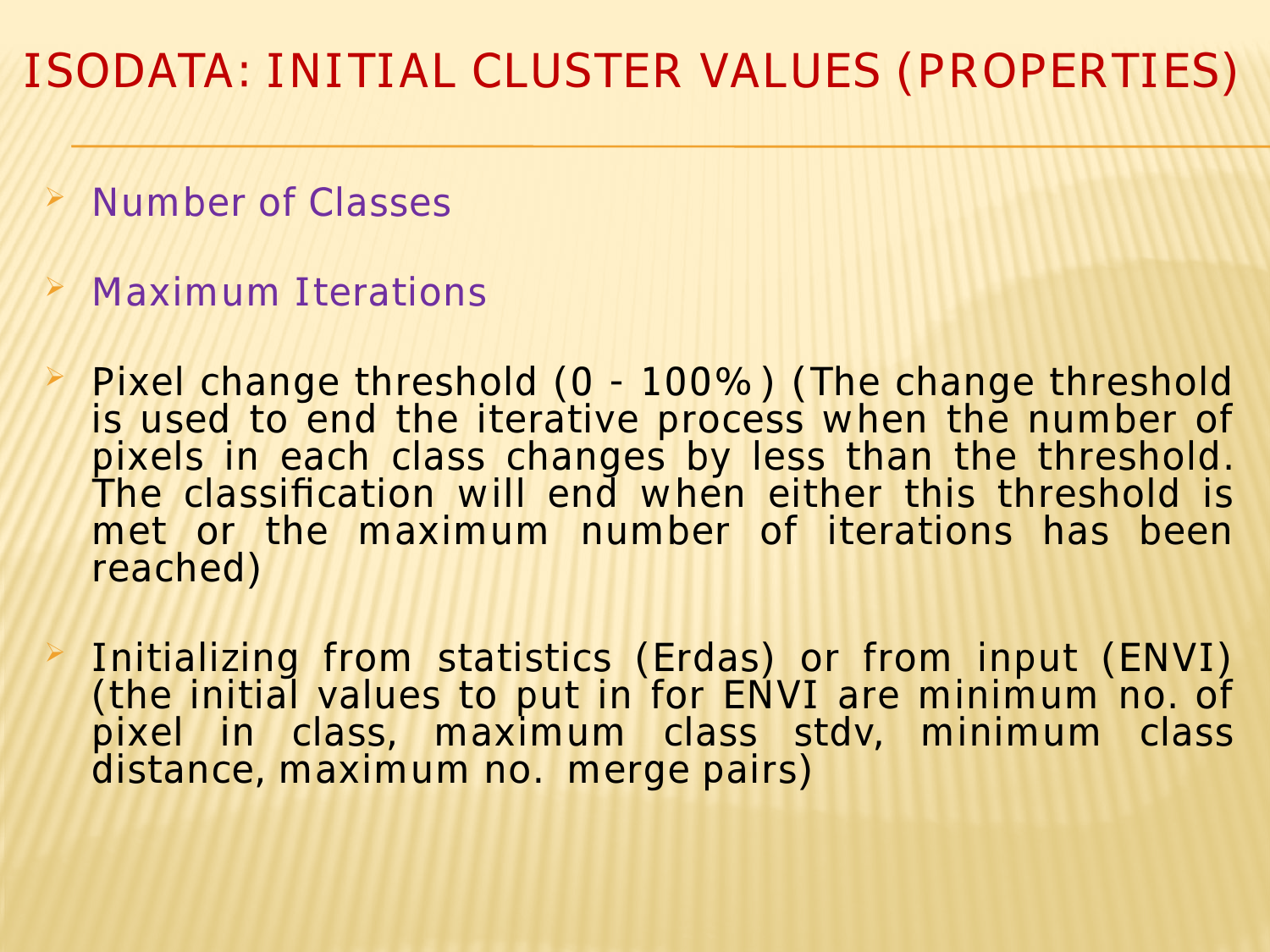

# ISODATA: Initial Cluster Values (properties)
Number of Classes

Maximum Iterations

Pixel change threshold (0 - 100%) (The change threshold is used to end the iterative process when the number of pixels in each class changes by less than the threshold. The classification will end when either this threshold is met or the maximum number of iterations has been reached)

Initializing from statistics (Erdas) or from input (ENVI) (the initial values to put in for ENVI are minimum no. of pixel in class, maximum class stdv, minimum class distance, maximum no.  merge pairs)